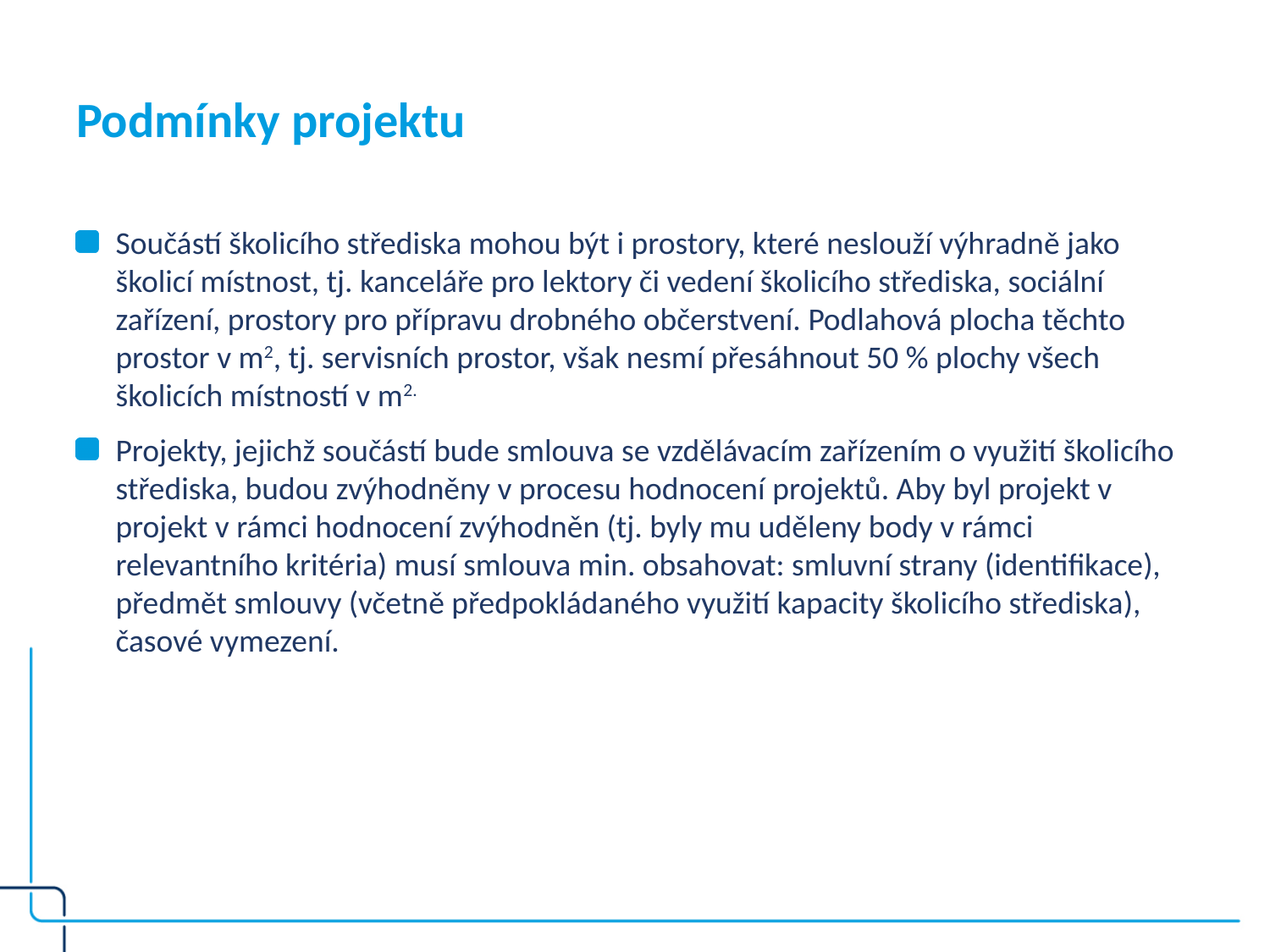

# Podmínky projektu
Součástí školicího střediska mohou být i prostory, které neslouží výhradně jako školicí místnost, tj. kanceláře pro lektory či vedení školicího střediska, sociální zařízení, prostory pro přípravu drobného občerstvení. Podlahová plocha těchto prostor v m2, tj. servisních prostor, však nesmí přesáhnout 50 % plochy všech školicích místností v m2.
Projekty, jejichž součástí bude smlouva se vzdělávacím zařízením o využití školicího střediska, budou zvýhodněny v procesu hodnocení projektů. Aby byl projekt v projekt v rámci hodnocení zvýhodněn (tj. byly mu uděleny body v rámci relevantního kritéria) musí smlouva min. obsahovat: smluvní strany (identifikace), předmět smlouvy (včetně předpokládaného využití kapacity školicího střediska), časové vymezení.